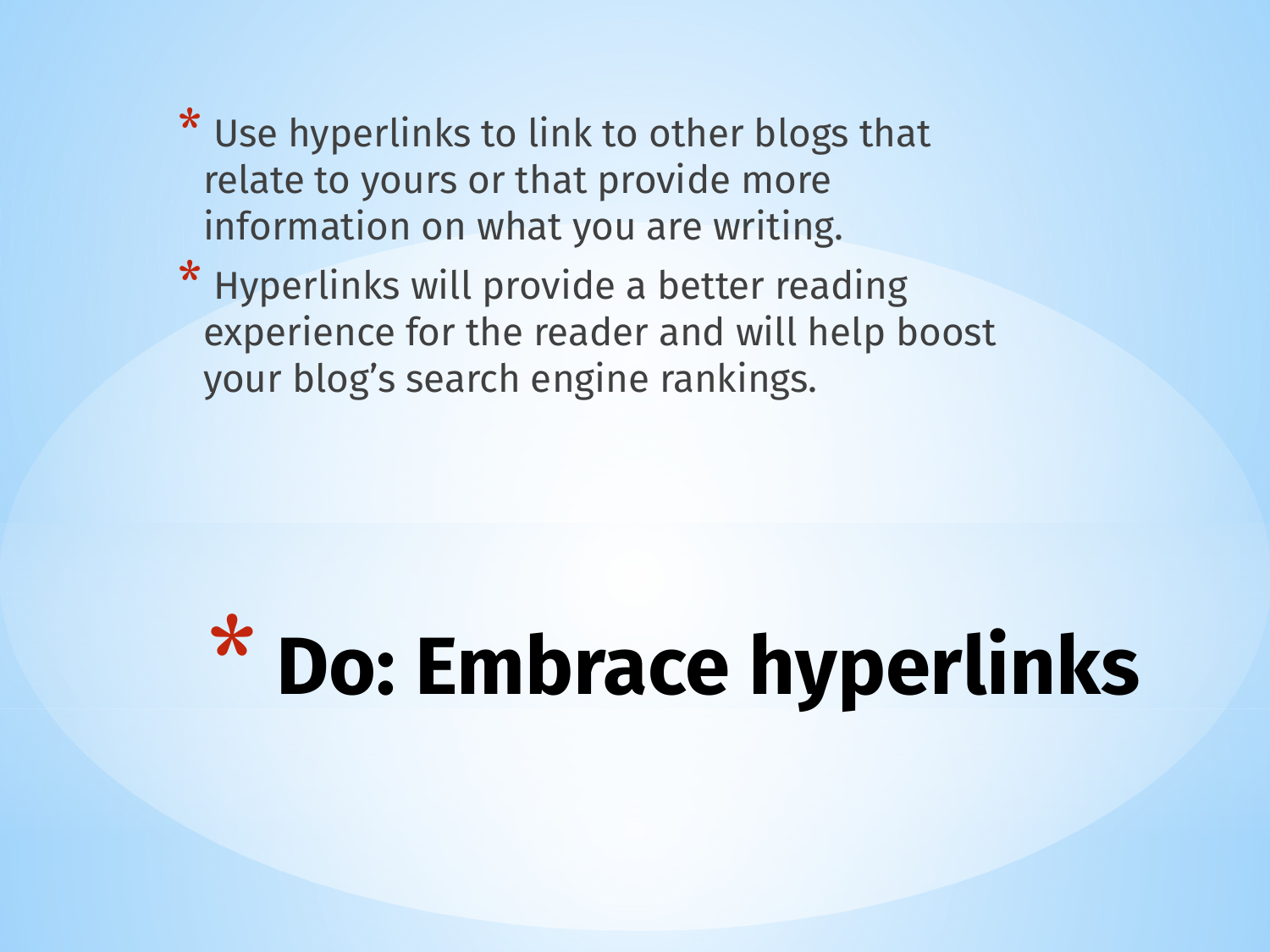

Use hyperlinks to link to other blogs that relate to yours or that provide more information on what you are writing.
 Hyperlinks will provide a better reading experience for the reader and will help boost your blog’s search engine rankings.
# Do: Embrace hyperlinks